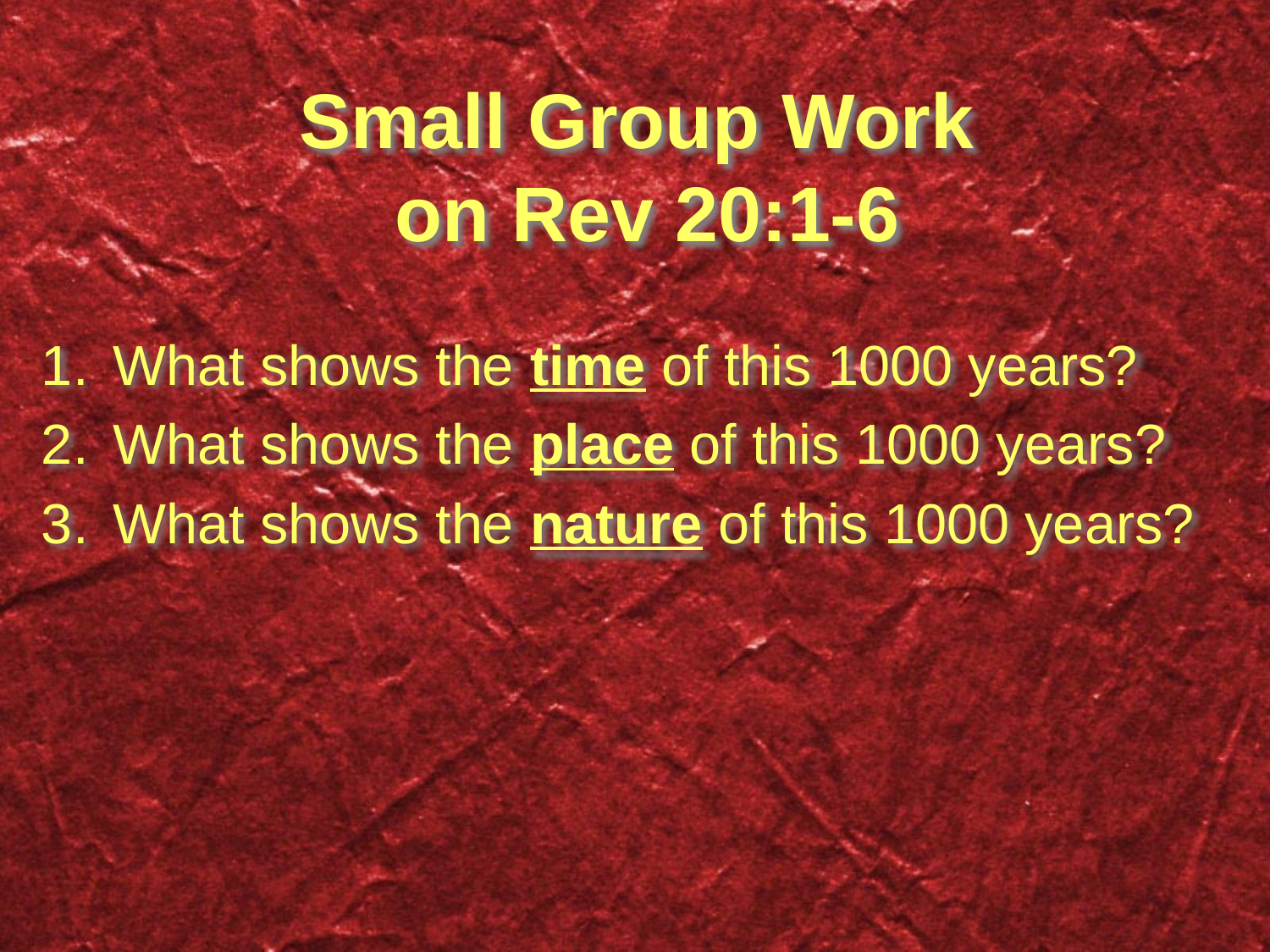

# Small Group Work on Rev 20:1-6
What shows the time of this 1000 years?
What shows the place of this 1000 years?
What shows the nature of this 1000 years?